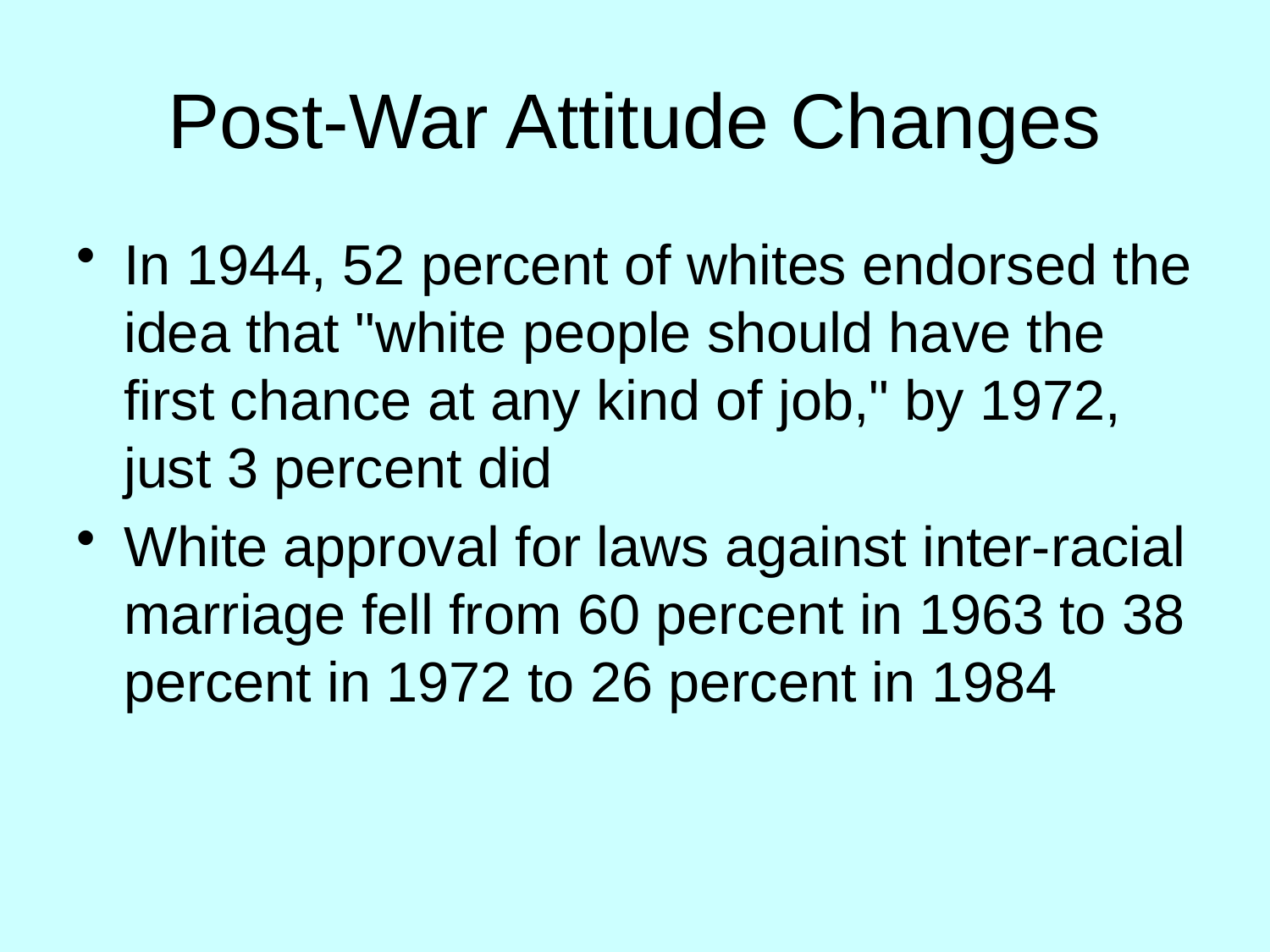

# Post-War Attitude Changes
In 1944, 52 percent of whites endorsed the idea that "white people should have the first chance at any kind of job," by 1972, just 3 percent did
White approval for laws against inter-racial marriage fell from 60 percent in 1963 to 38 percent in 1972 to 26 percent in 1984